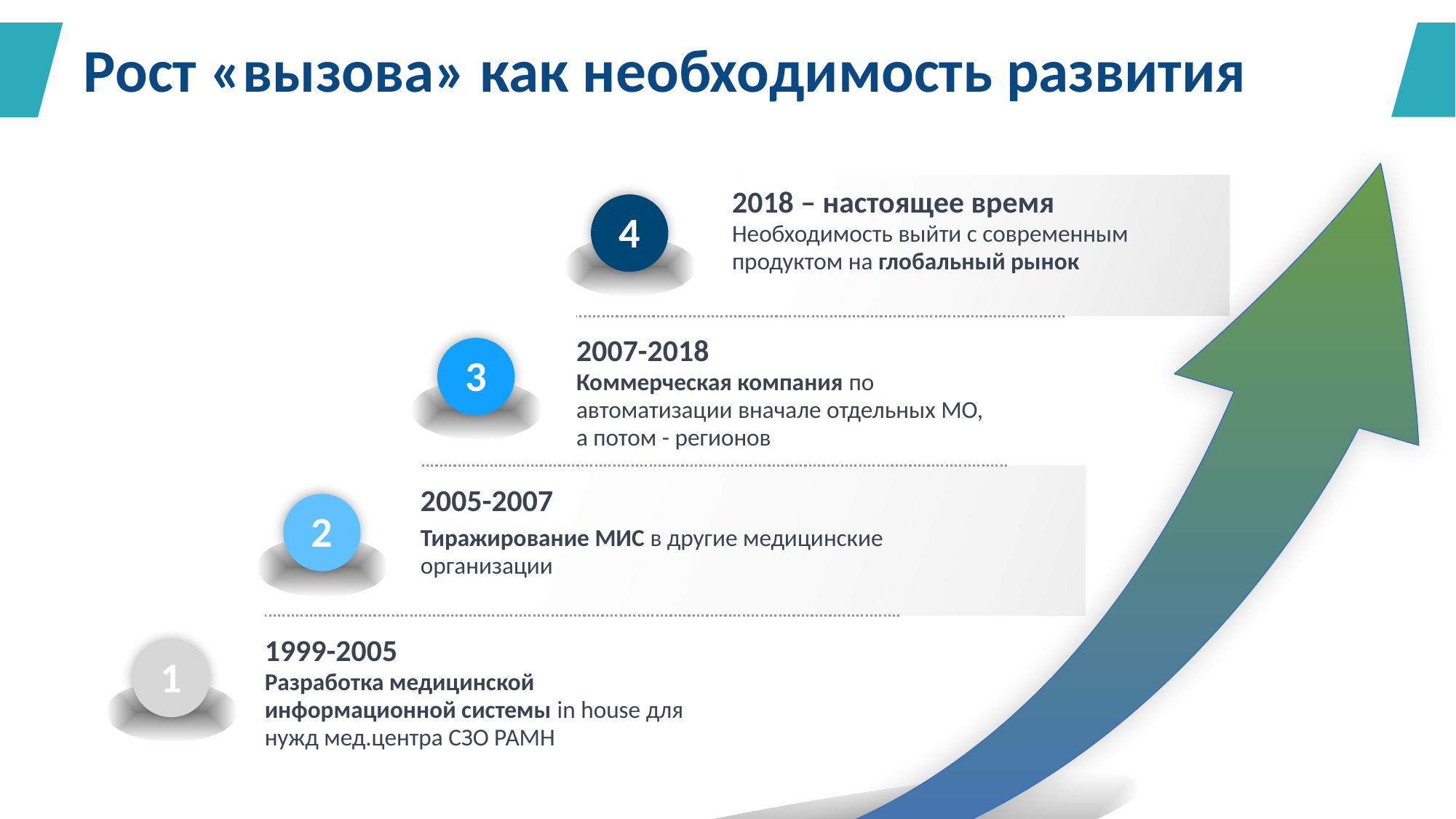

# Рост «вызова» как необходимость развития

2018 – настоящее время
Необходимость выйти с современным продуктом на глобальный рынок

2007-2018
Коммерческая компания по автоматизации вначале отдельных МО, а потом - регионов

2005-2007
Тиражирование МИС в другие медицинские организации

1999-2005
Разработка медицинской информационной системы in house для нужд мед.центра СЗО РАМН
4

3

2

1